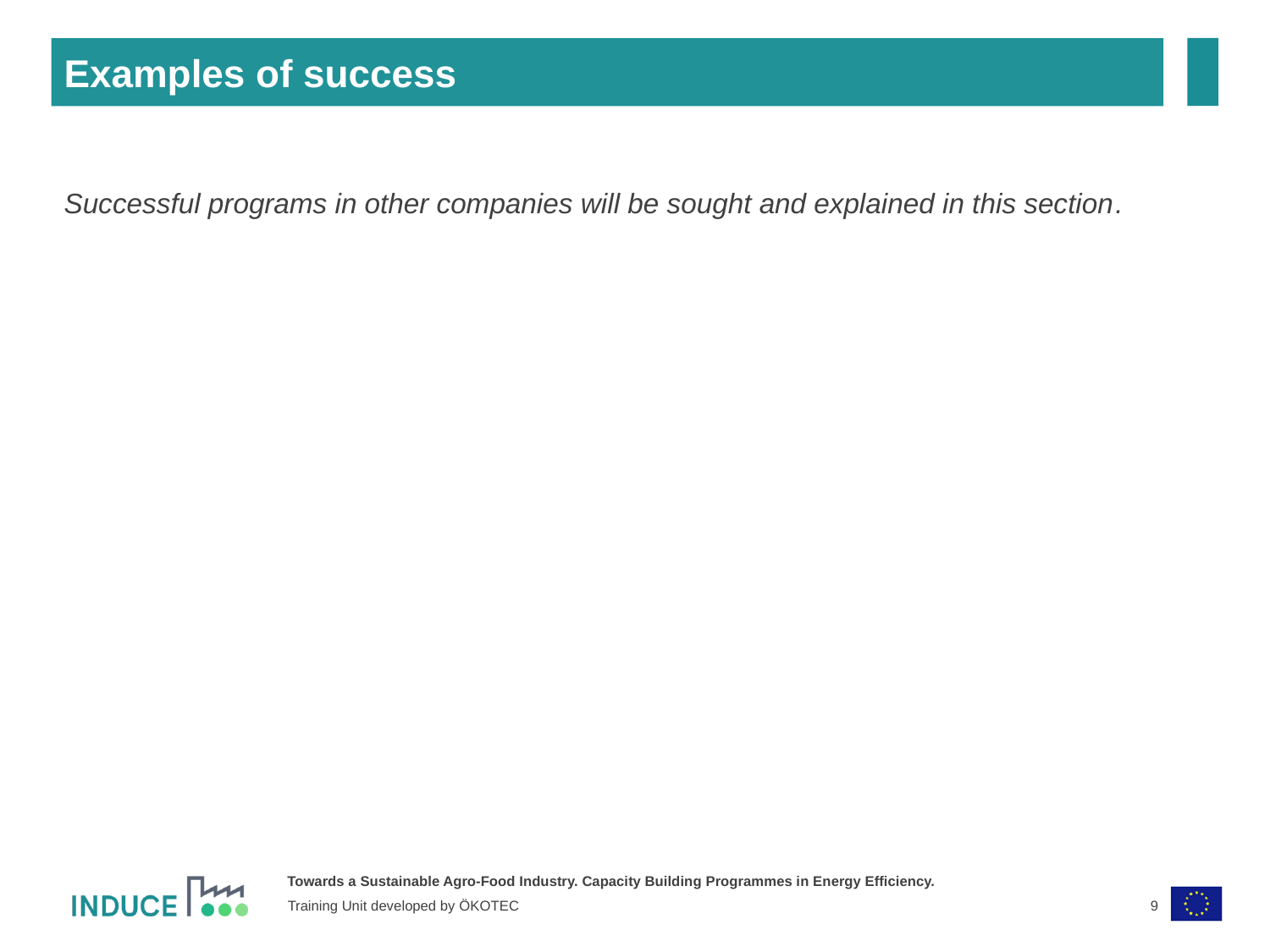

Examples of success
Successful programs in other companies will be sought and explained in this section.
9
Training Unit developed by ÖKOTEC